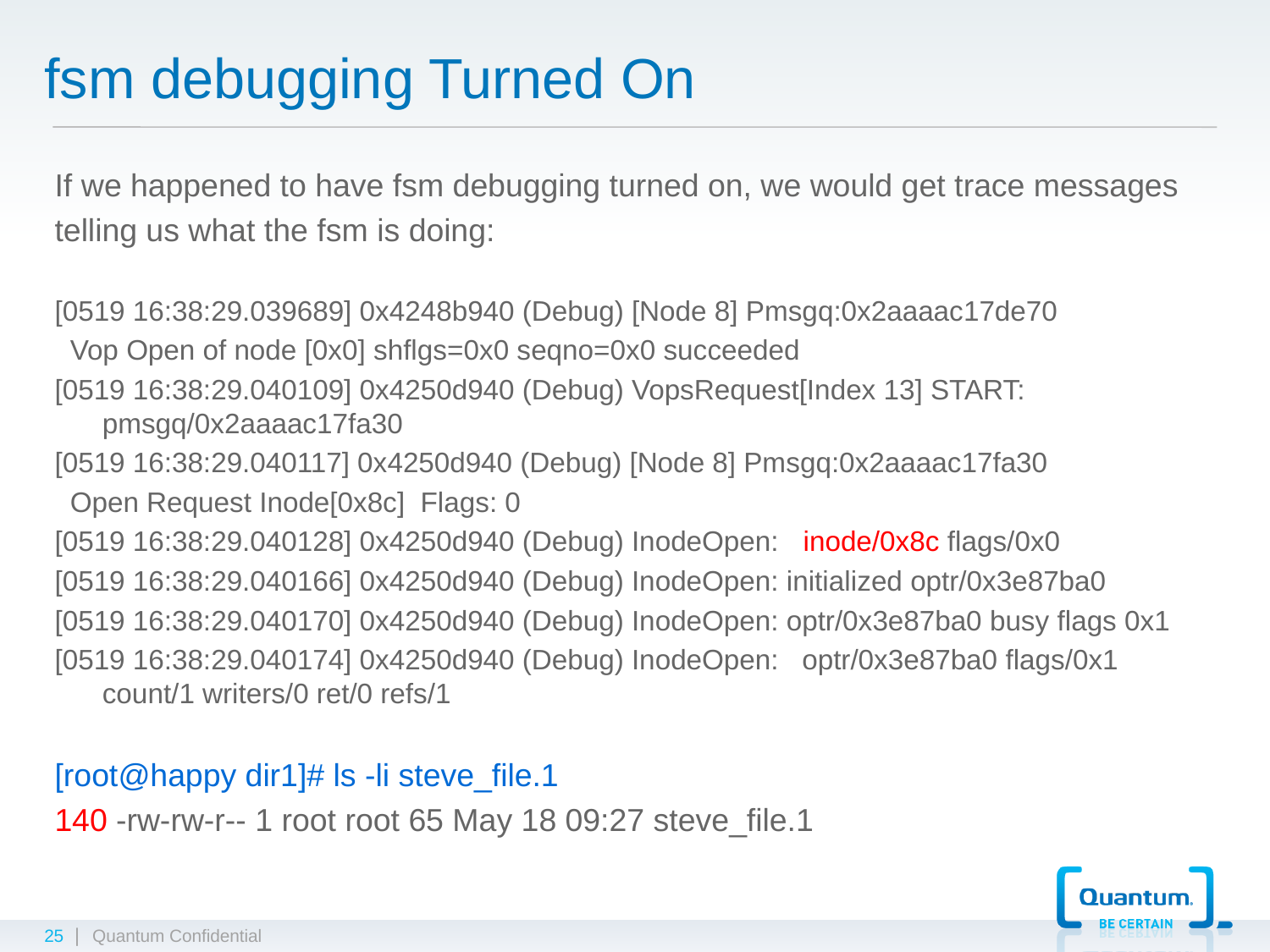

# fsm debugging Turned On
If we happened to have fsm debugging turned on, we would get trace messages
telling us what the fsm is doing:

[0519 16:38:29.039689] 0x4248b940 (Debug) [Node 8] Pmsgq:0x2aaaac17de70
  Vop Open of node [0x0] shflgs=0x0 seqno=0x0 succeeded
[0519 16:38:29.040109] 0x4250d940 (Debug) VopsRequest[Index 13] START: pmsgq/0x2aaaac17fa30
[0519 16:38:29.040117] 0x4250d940 (Debug) [Node 8] Pmsgq:0x2aaaac17fa30
  Open Request Inode[0x8c]  Flags: 0
[0519 16:38:29.040128] 0x4250d940 (Debug) InodeOpen:   inode/0x8c flags/0x0
[0519 16:38:29.040166] 0x4250d940 (Debug) InodeOpen: initialized optr/0x3e87ba0
[0519 16:38:29.040170] 0x4250d940 (Debug) InodeOpen: optr/0x3e87ba0 busy flags 0x1
[0519 16:38:29.040174] 0x4250d940 (Debug) InodeOpen:   optr/0x3e87ba0 flags/0x1 count/1 writers/0 ret/0 refs/1

[root@happy dir1]# ls -li steve_file.1
140 -rw-rw-r-- 1 root root 65 May 18 09:27 steve_file.1

25